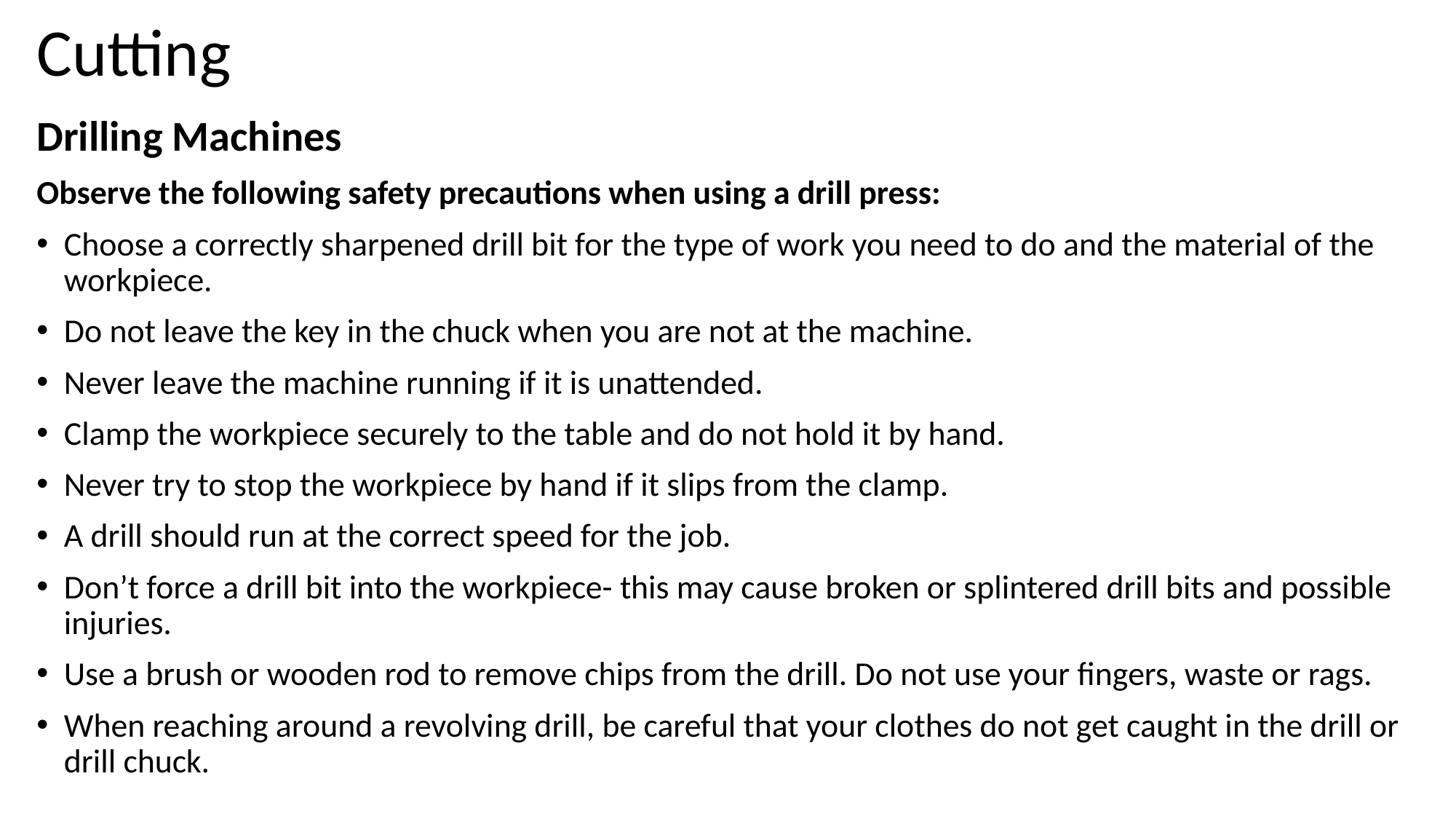

# Cutting
Drilling Machines
Observe the following safety precautions when using a drill press:
Choose a correctly sharpened drill bit for the type of work you need to do and the material of the workpiece.
Do not leave the key in the chuck when you are not at the machine.
Never leave the machine running if it is unattended.
Clamp the workpiece securely to the table and do not hold it by hand.
Never try to stop the workpiece by hand if it slips from the clamp.
A drill should run at the correct speed for the job.
Don’t force a drill bit into the workpiece- this may cause broken or splintered drill bits and possible injuries.
Use a brush or wooden rod to remove chips from the drill. Do not use your fingers, waste or rags.
When reaching around a revolving drill, be careful that your clothes do not get caught in the drill or drill chuck.